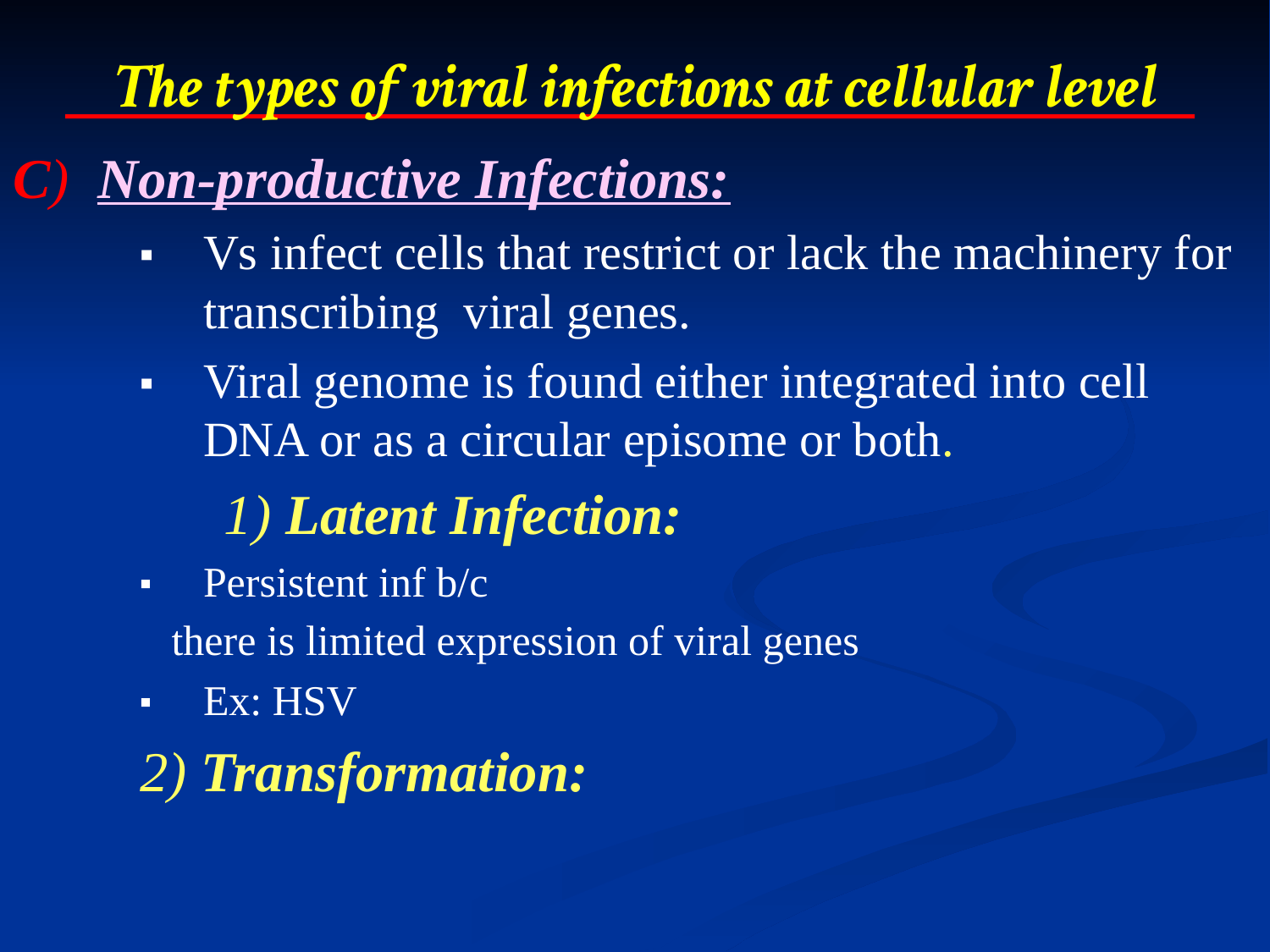

The types of viral infections at cellular level
C)  Non-productive Infections:
Vs infect cells that restrict or lack the machinery for transcribing  viral genes.
Viral genome is found either integrated into cell DNA or as a circular episome or both.
		1) Latent Infection:
Persistent inf b/c
   there is limited expression of viral genes
Ex: HSV
2) Transformation: